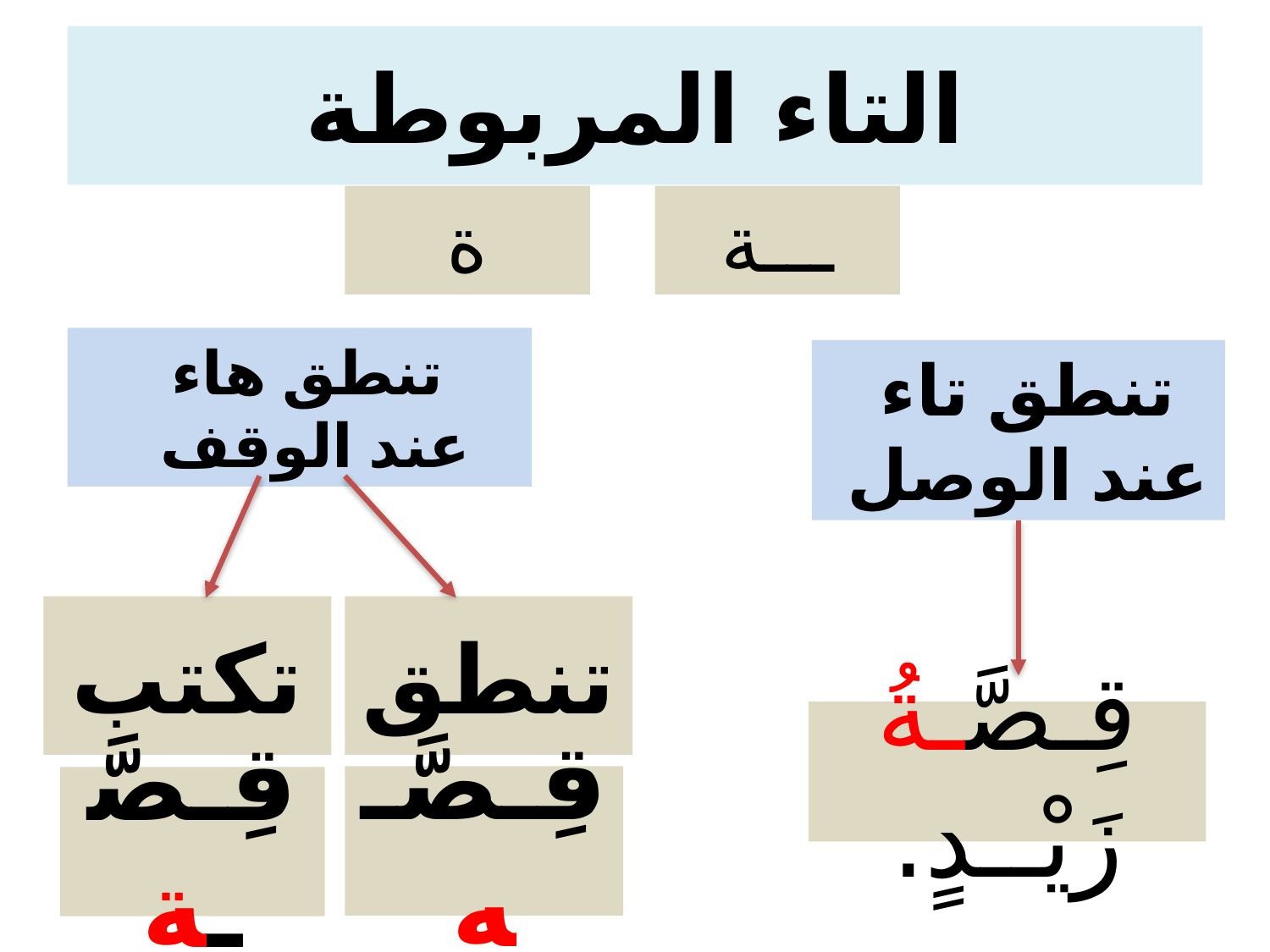

# التاء المربوطة
ة
ـــة
تنطق هاء
عند الوقف
تنطق تاء
عند الوصل
تكتب
تنطق
قِـصَّـةُ زَيْــدٍ.
قِـصَّـه
قِـصَّـة